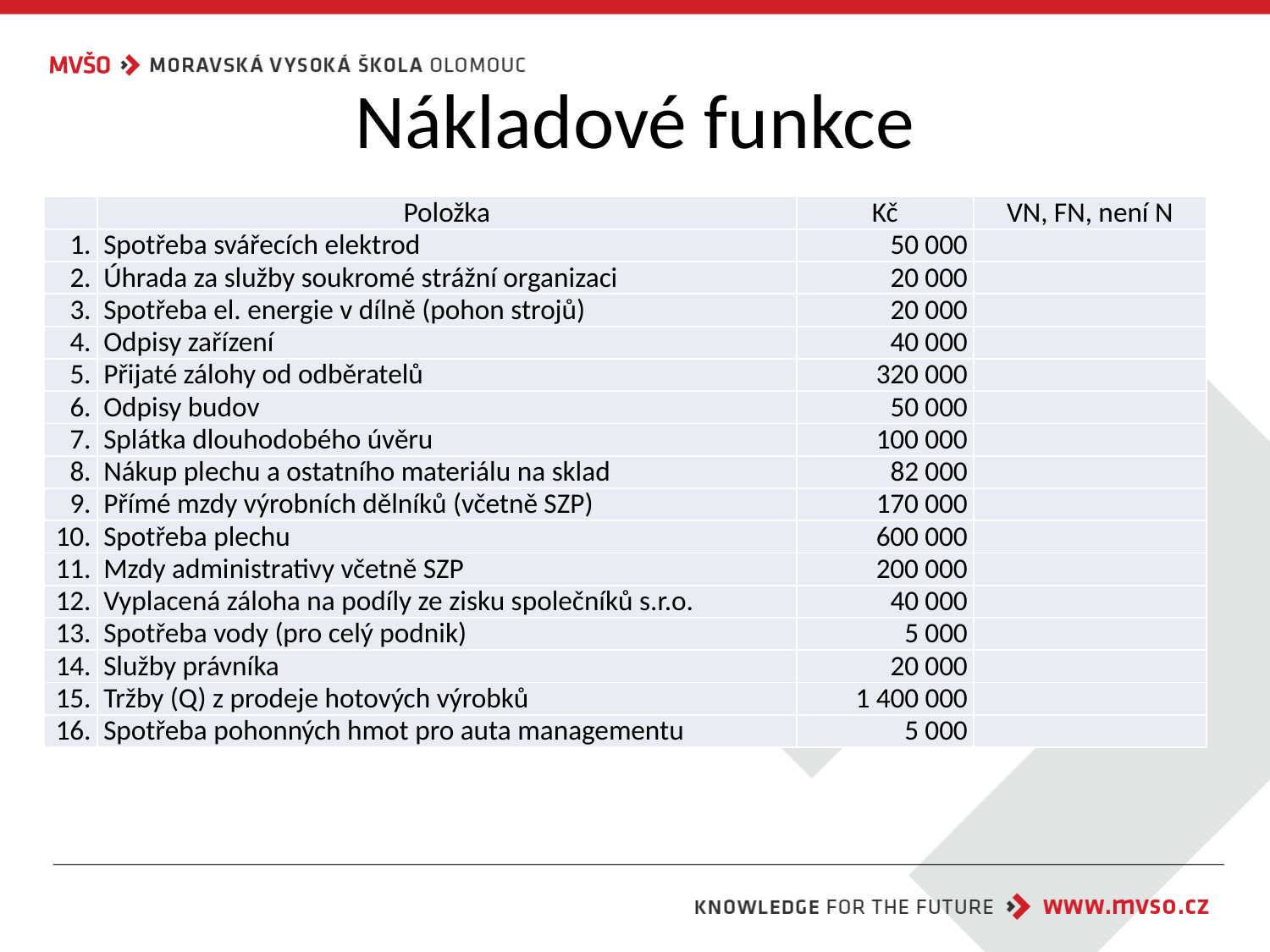

# Nákladové funkce
|  | Položka | Kč | VN, FN, není N |
| --- | --- | --- | --- |
| 1. | Spotřeba svářecích elektrod | 50 000 |  |
| 2. | Úhrada za služby soukromé strážní organizaci | 20 000 |  |
| 3. | Spotřeba el. energie v dílně (pohon strojů) | 20 000 |  |
| 4. | Odpisy zařízení | 40 000 |  |
| 5. | Přijaté zálohy od odběratelů | 320 000 |  |
| 6. | Odpisy budov | 50 000 |  |
| 7. | Splátka dlouhodobého úvěru | 100 000 |  |
| 8. | Nákup plechu a ostatního materiálu na sklad | 82 000 |  |
| 9. | Přímé mzdy výrobních dělníků (včetně SZP) | 170 000 |  |
| 10. | Spotřeba plechu | 600 000 |  |
| 11. | Mzdy administrativy včetně SZP | 200 000 |  |
| 12. | Vyplacená záloha na podíly ze zisku společníků s.r.o. | 40 000 |  |
| 13. | Spotřeba vody (pro celý podnik) | 5 000 |  |
| 14. | Služby právníka | 20 000 |  |
| 15. | Tržby (Q) z prodeje hotových výrobků | 1 400 000 |  |
| 16. | Spotřeba pohonných hmot pro auta managementu | 5 000 |  |